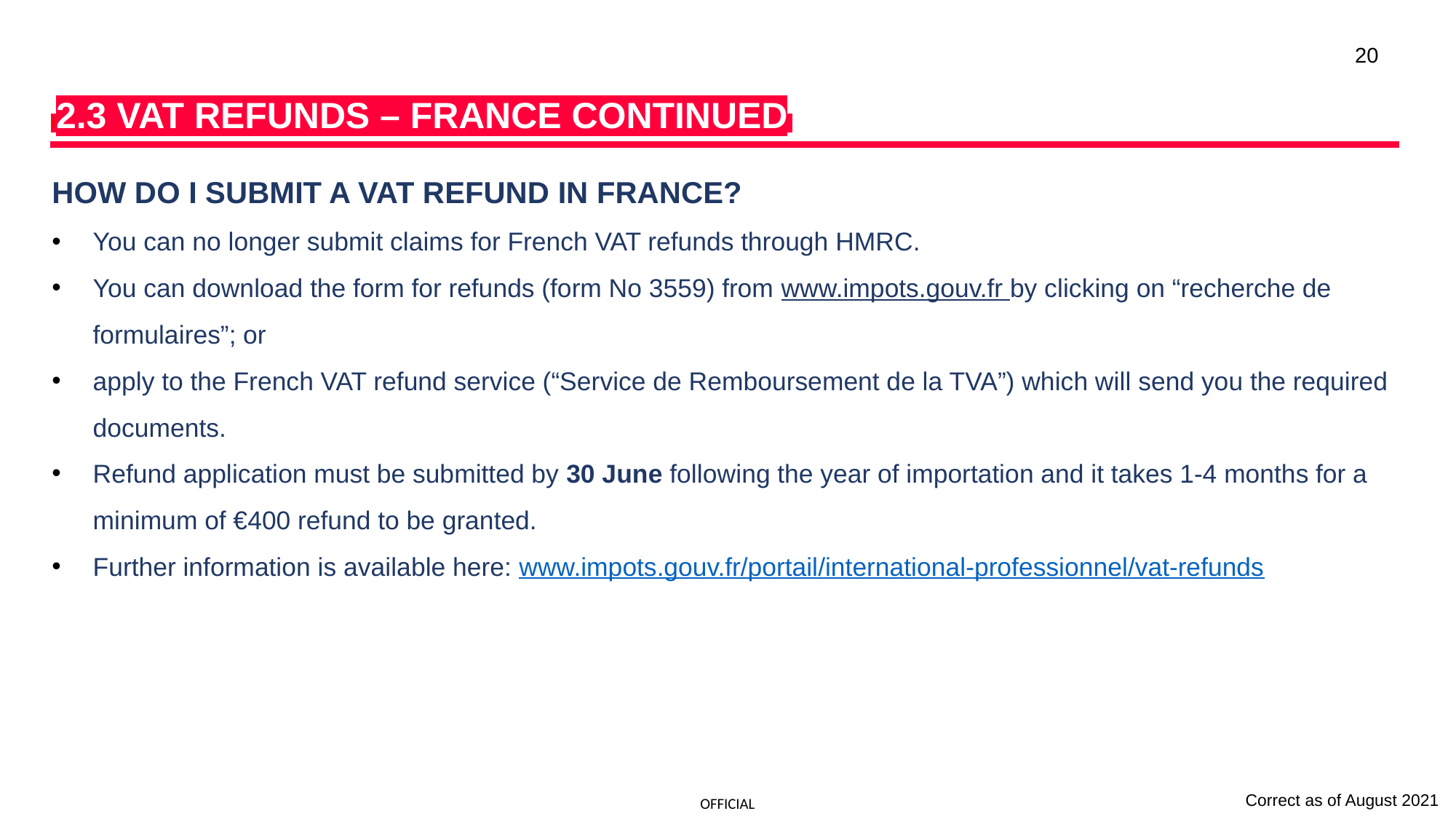

TAKE ACTION
20
i2.3 VAT REFUNDS – FRANCE CONTINUEDi
HOW DO I SUBMIT A VAT REFUND IN FRANCE?
You can no longer submit claims for French VAT refunds through HMRC.
You can download the form for refunds (form No 3559) from www.impots.gouv.fr by clicking on “recherche de formulaires”; or
apply to the French VAT refund service (“Service de Remboursement de la TVA”) which will send you the required documents.
Refund application must be submitted by 30 June following the year of importation and it takes 1-4 months for a minimum of €400 refund to be granted.
Further information is available here: www.impots.gouv.fr/portail/international-professionnel/vat-refunds
Correct as of August 2021